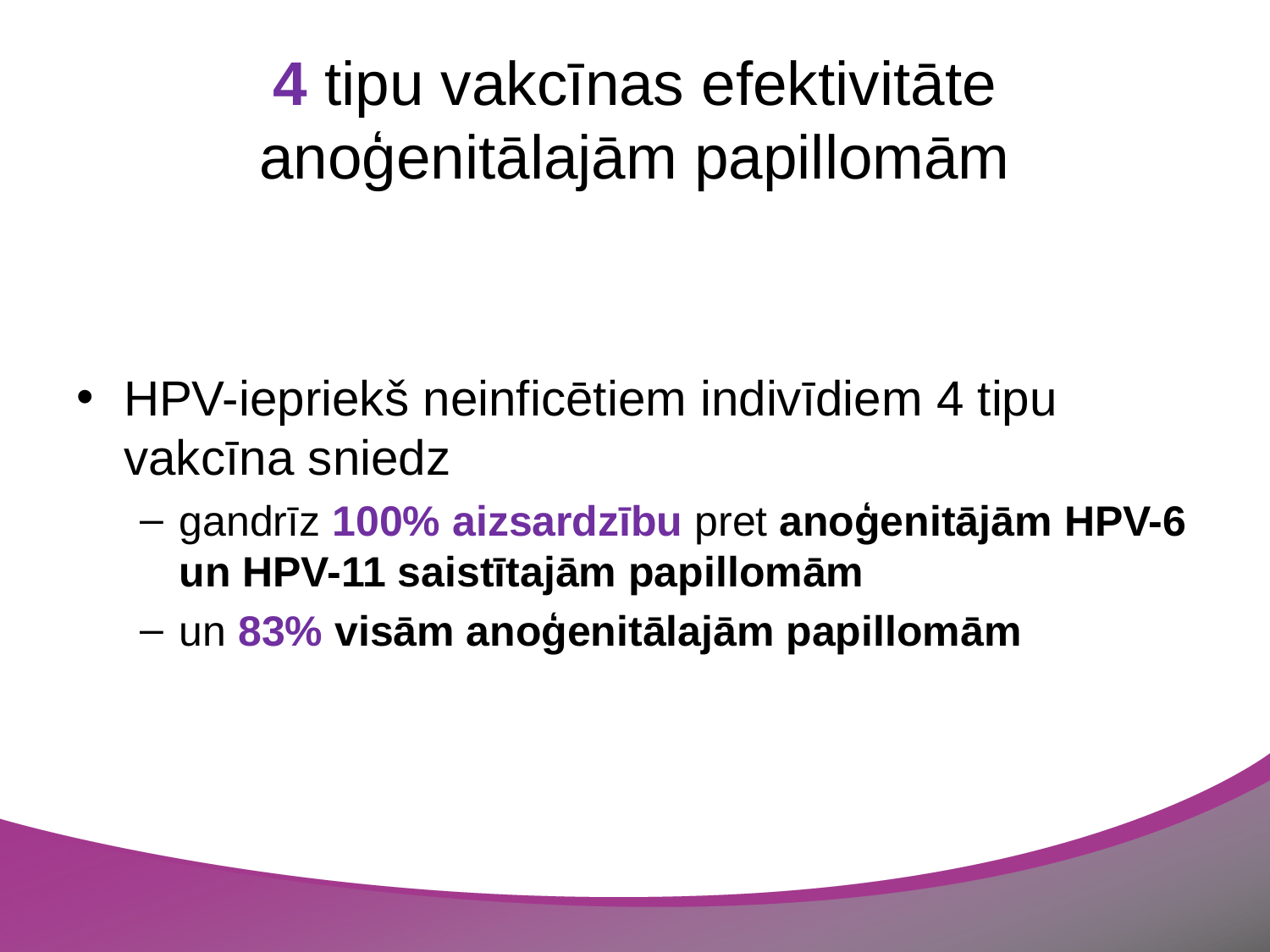

# 4 tipu vakcīnas efektivitāte anoģenitālajām papillomām

HPV-iepriekš neinficētiem indivīdiem 4 tipu vakcīna sniedz
gandrīz 100% aizsardzību pret anoģenitājām HPV-6 un HPV-11 saistītajām papillomām
un 83% visām anoģenitālajām papillomām